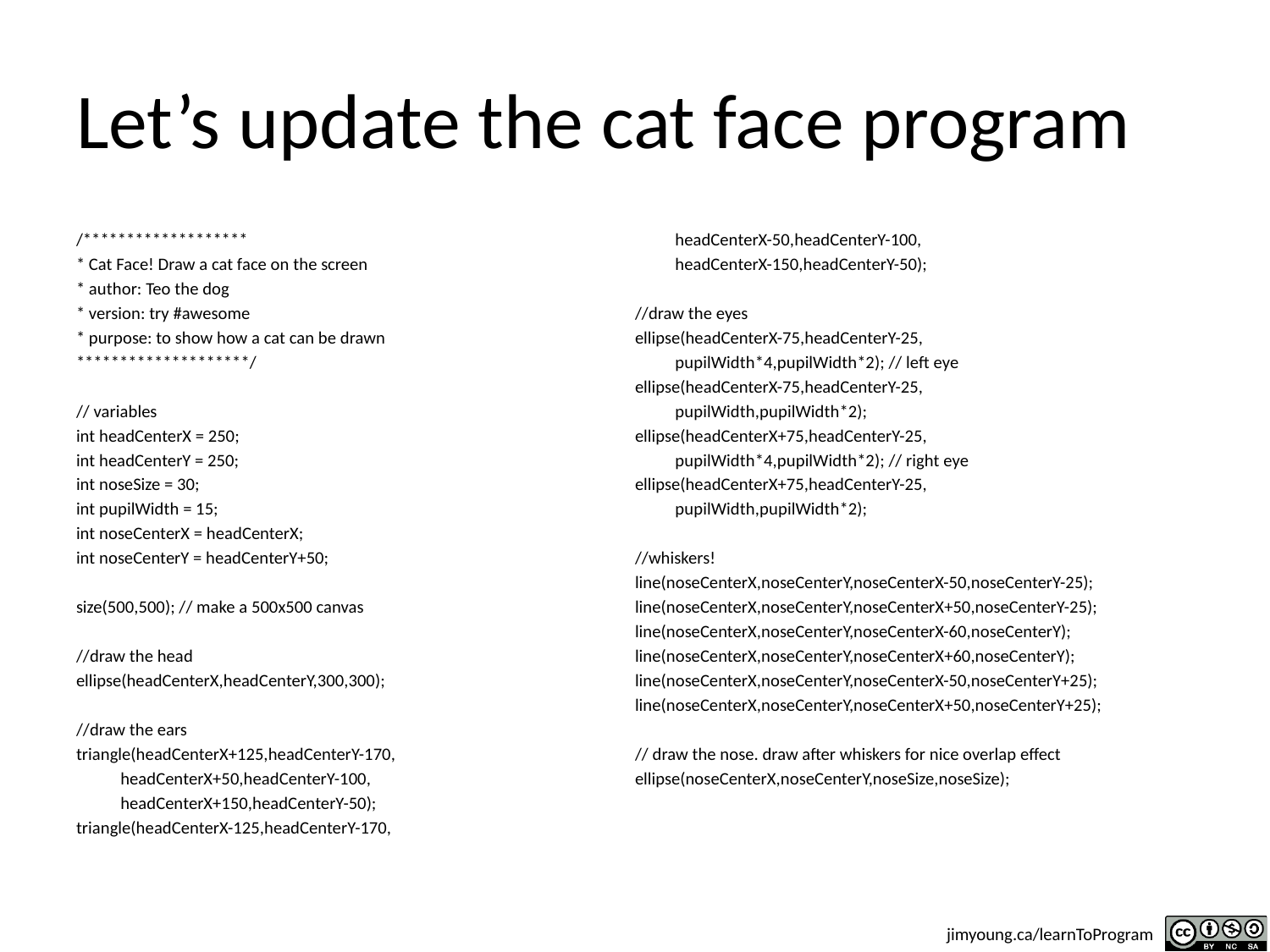

# Let’s update the cat face program
/*******************
* Cat Face! Draw a cat face on the screen
* author: Teo the dog
* version: try #awesome
* purpose: to show how a cat can be drawn
********************/

// variables
int headCenterX = 250;
int headCenterY = 250;
int noseSize = 30;
int pupilWidth = 15;
int noseCenterX = headCenterX;
int noseCenterY = headCenterY+50;

size(500,500); // make a 500x500 canvas

//draw the head
ellipse(headCenterX,headCenterY,300,300);

//draw the ears
triangle(headCenterX+125,headCenterY-170,
           headCenterX+50,headCenterY-100,
           headCenterX+150,headCenterY-50);
triangle(headCenterX-125,headCenterY-170,
          headCenterX-50,headCenterY-100,
          headCenterX-150,headCenterY-50);

//draw the eyes
ellipse(headCenterX-75,headCenterY-25,
          pupilWidth*4,pupilWidth*2); // left eye
ellipse(headCenterX-75,headCenterY-25,
          pupilWidth,pupilWidth*2);
ellipse(headCenterX+75,headCenterY-25,
          pupilWidth*4,pupilWidth*2); // right eye
ellipse(headCenterX+75,headCenterY-25,
          pupilWidth,pupilWidth*2);

//whiskers!
line(noseCenterX,noseCenterY,noseCenterX-50,noseCenterY-25);
line(noseCenterX,noseCenterY,noseCenterX+50,noseCenterY-25);
line(noseCenterX,noseCenterY,noseCenterX-60,noseCenterY);
line(noseCenterX,noseCenterY,noseCenterX+60,noseCenterY);
line(noseCenterX,noseCenterY,noseCenterX-50,noseCenterY+25);
line(noseCenterX,noseCenterY,noseCenterX+50,noseCenterY+25);

// draw the nose. draw after whiskers for nice overlap effect
ellipse(noseCenterX,noseCenterY,noseSize,noseSize);